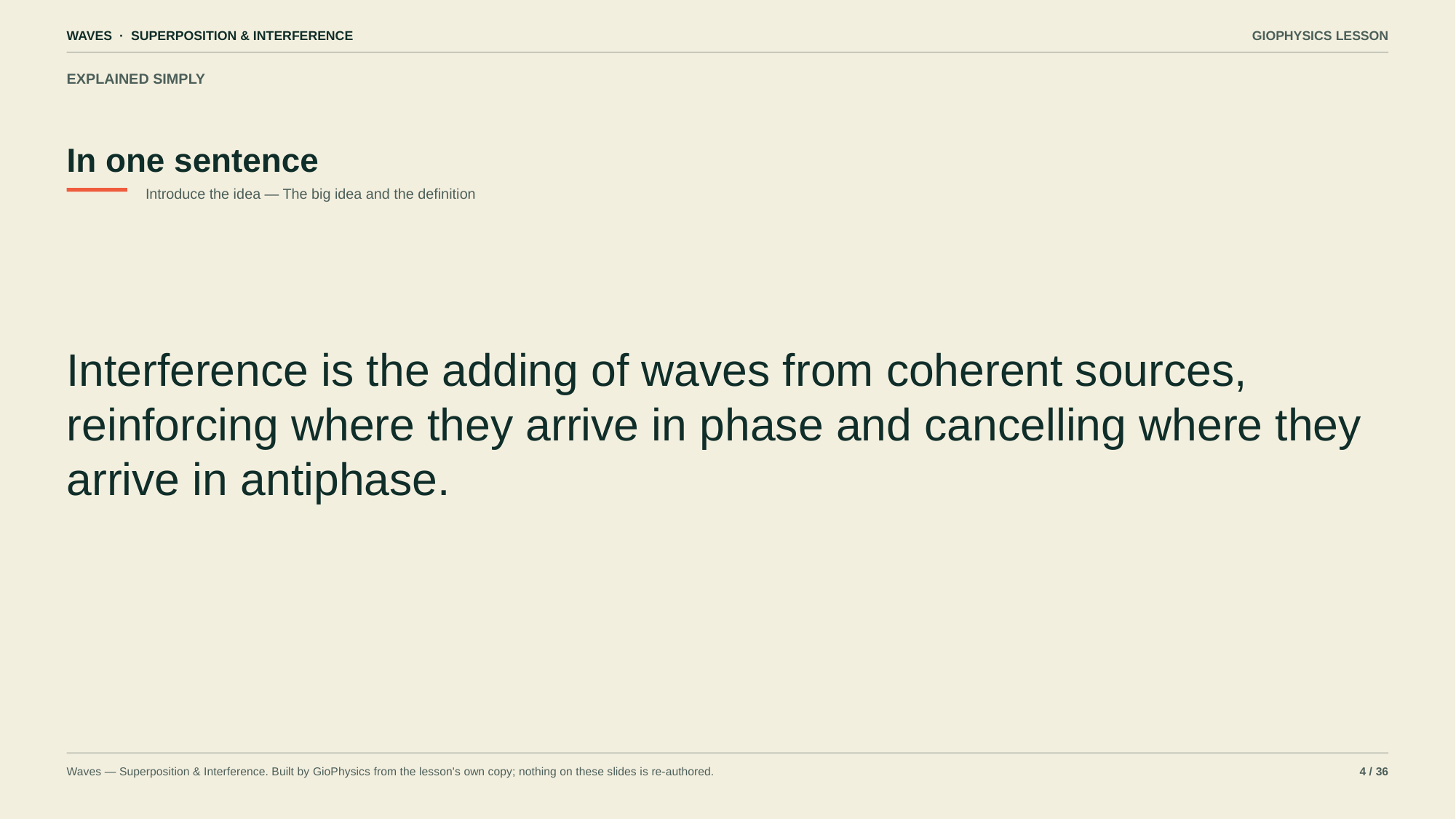

WAVES  ·  SUPERPOSITION & INTERFERENCE
GIOPHYSICS LESSON

EXPLAINED SIMPLY
In one sentence
Introduce the idea — The big idea and the definition

Interference is the adding of waves from coherent sources, reinforcing where they arrive in phase and cancelling where they arrive in antiphase.

Waves — Superposition & Interference. Built by GioPhysics from the lesson's own copy; nothing on these slides is re-authored.
4 / 36